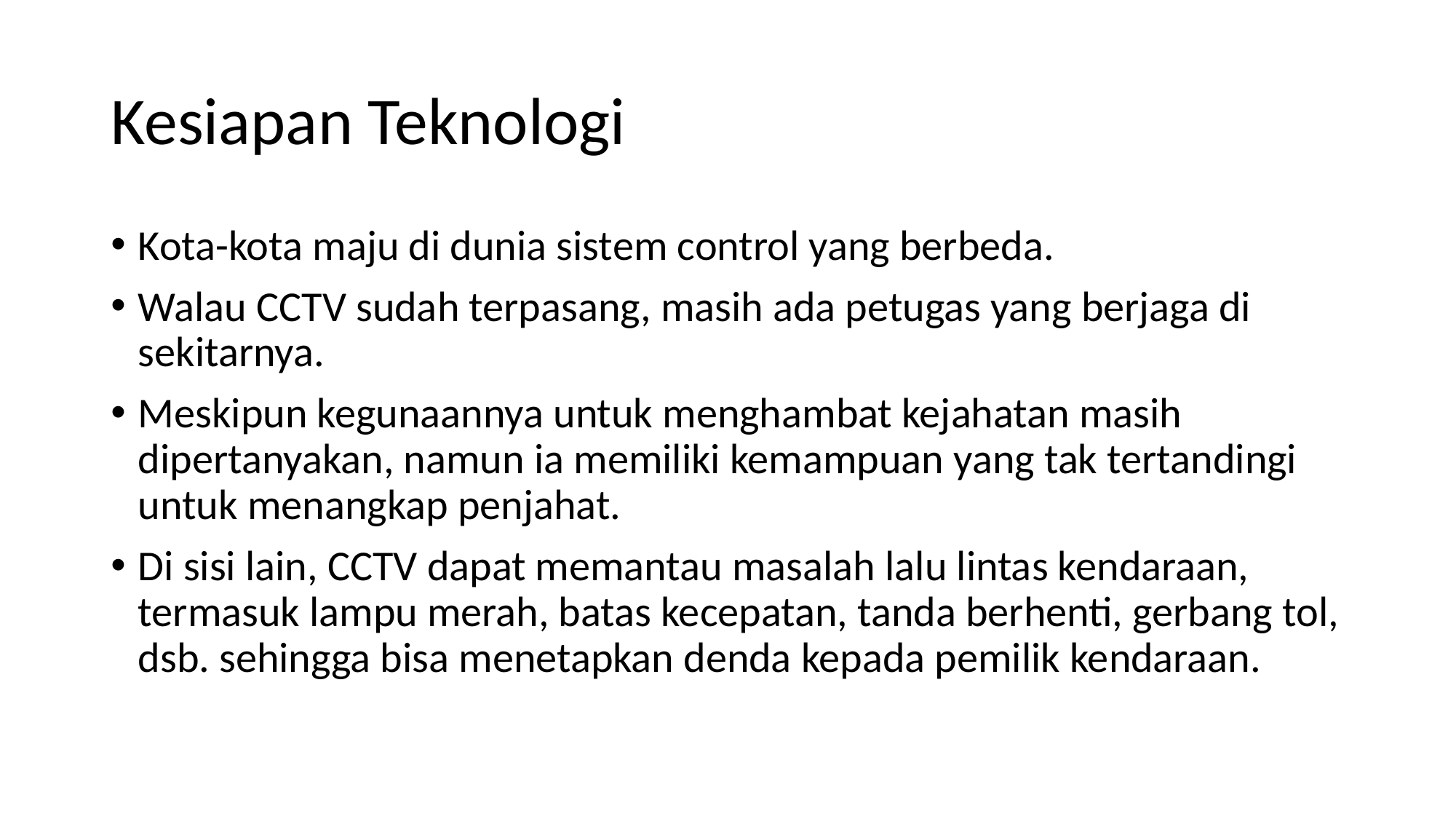

# Kesiapan Teknologi
Kota-kota maju di dunia sistem control yang berbeda.
Walau CCTV sudah terpasang, masih ada petugas yang berjaga di sekitarnya.
Meskipun kegunaannya untuk menghambat kejahatan masih dipertanyakan, namun ia memiliki kemampuan yang tak tertandingi untuk menangkap penjahat.
Di sisi lain, CCTV dapat memantau masalah lalu lintas kendaraan, termasuk lampu merah, batas kecepatan, tanda berhenti, gerbang tol, dsb. sehingga bisa menetapkan denda kepada pemilik kendaraan.